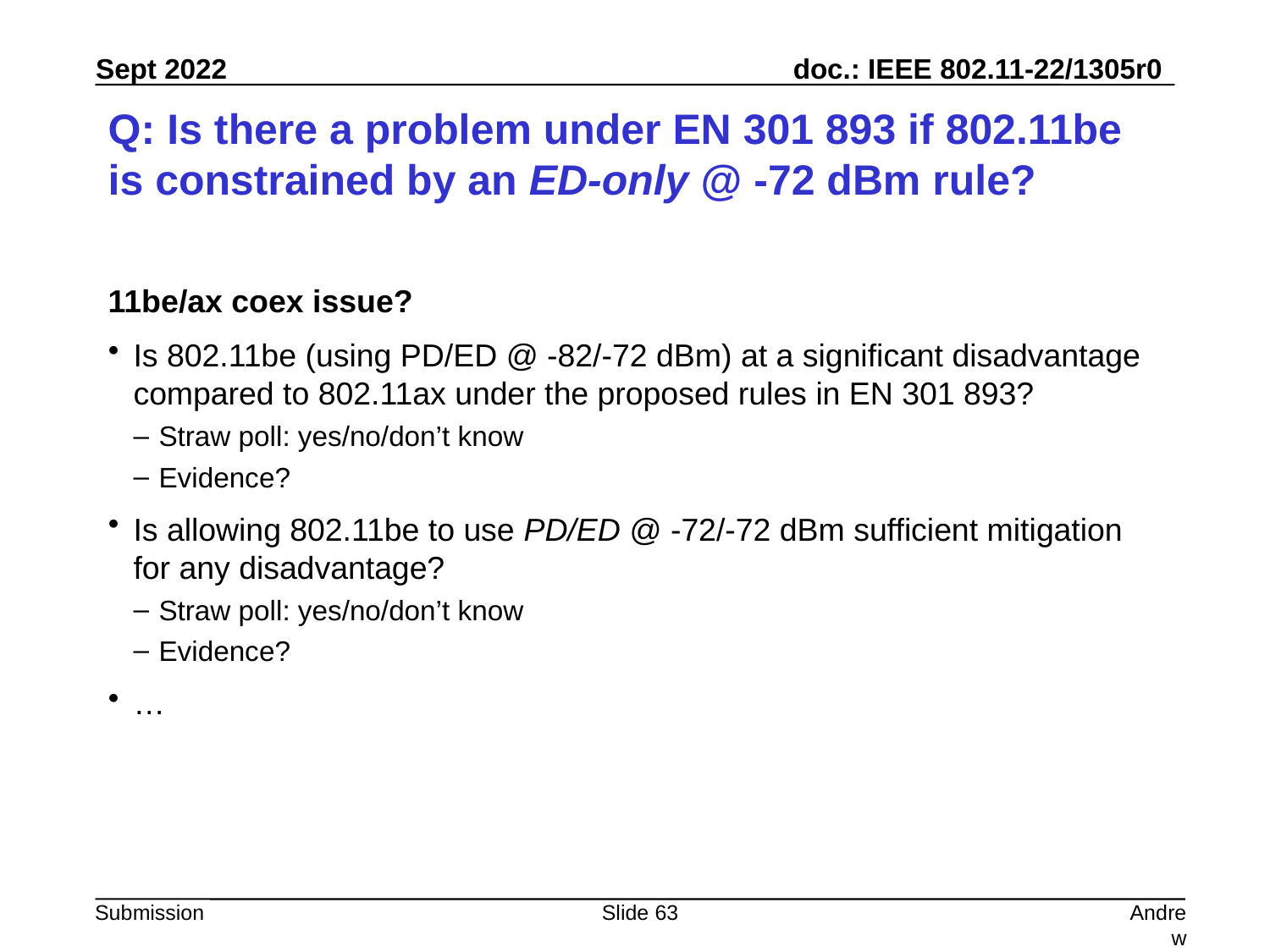

# Q: Is there a problem under EN 301 893 if 802.11be is constrained by an ED-only @ -72 dBm rule?
11be/ax coex issue?
Is 802.11be (using PD/ED @ -82/-72 dBm) at a significant disadvantage compared to 802.11ax under the proposed rules in EN 301 893?
Straw poll: yes/no/don’t know
Evidence?
Is allowing 802.11be to use PD/ED @ -72/-72 dBm sufficient mitigation for any disadvantage?
Straw poll: yes/no/don’t know
Evidence?
…

Slide 63
Andrew Myles, Cisco